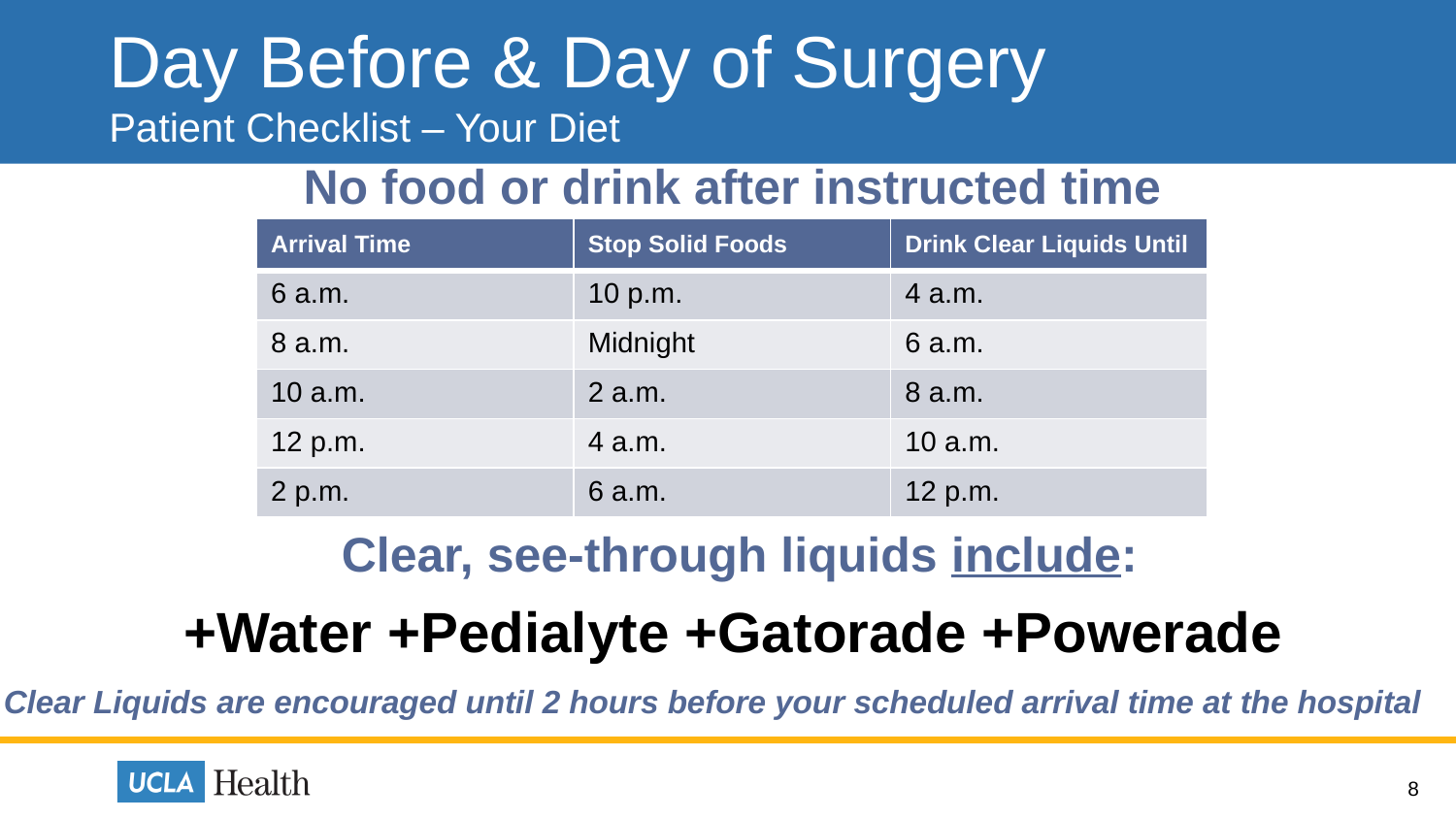

# Day Before & Day of Surgery Patient Checklist – Your Diet
No food or drink after instructed time

| Arrival Time | Stop Solid Foods | Drink Clear Liquids Until |
| --- | --- | --- |
| 6 a.m. | 10 p.m. | 4 a.m. |
| 8 a.m. | Midnight | 6 a.m. |
| 10 a.m. | 2 a.m. | 8 a.m. |
| 12 p.m. | 4 a.m. | 10 a.m. |
| 2 p.m. | 6 a.m. | 12 p.m. |
  Clear, see-through liquids include:
 +Water +Pedialyte +Gatorade +Powerade
Clear Liquids are encouraged until 2 hours before your scheduled arrival time at the hospital

8